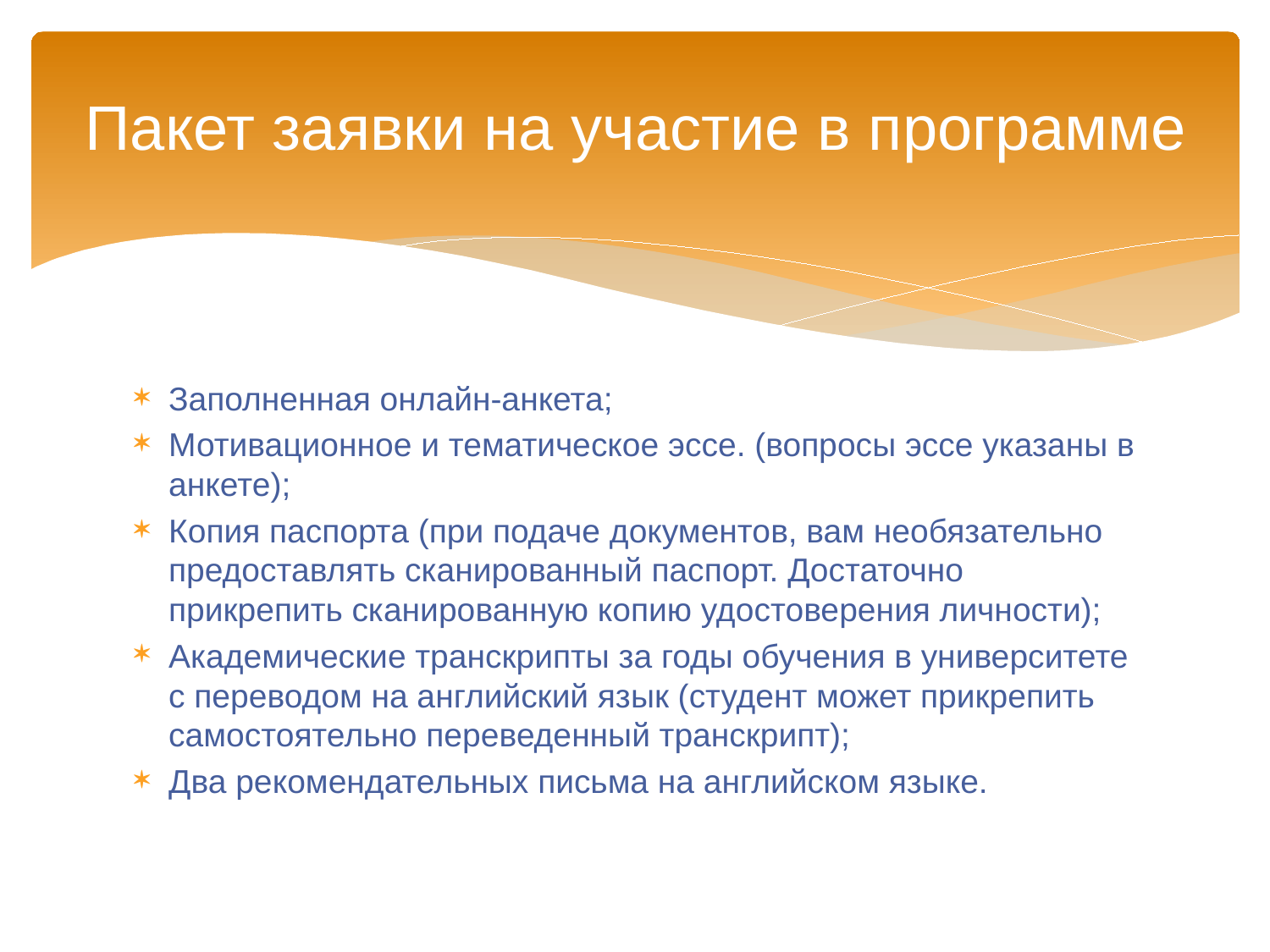

# Пакет заявки на участие в программе
Заполненная онлайн-анкета;
Мотивационное и тематическое эссе. (вопросы эссе указаны в анкете);
Копия паспорта (при подаче документов, вам необязательно предоставлять сканированный паспорт. Достаточно прикрепить сканированную копию удостоверения личности);
Академические транскрипты за годы обучения в университете с переводом на английский язык (студент может прикрепить самостоятельно переведенный транскрипт);
Два рекомендательных письма на английском языке.